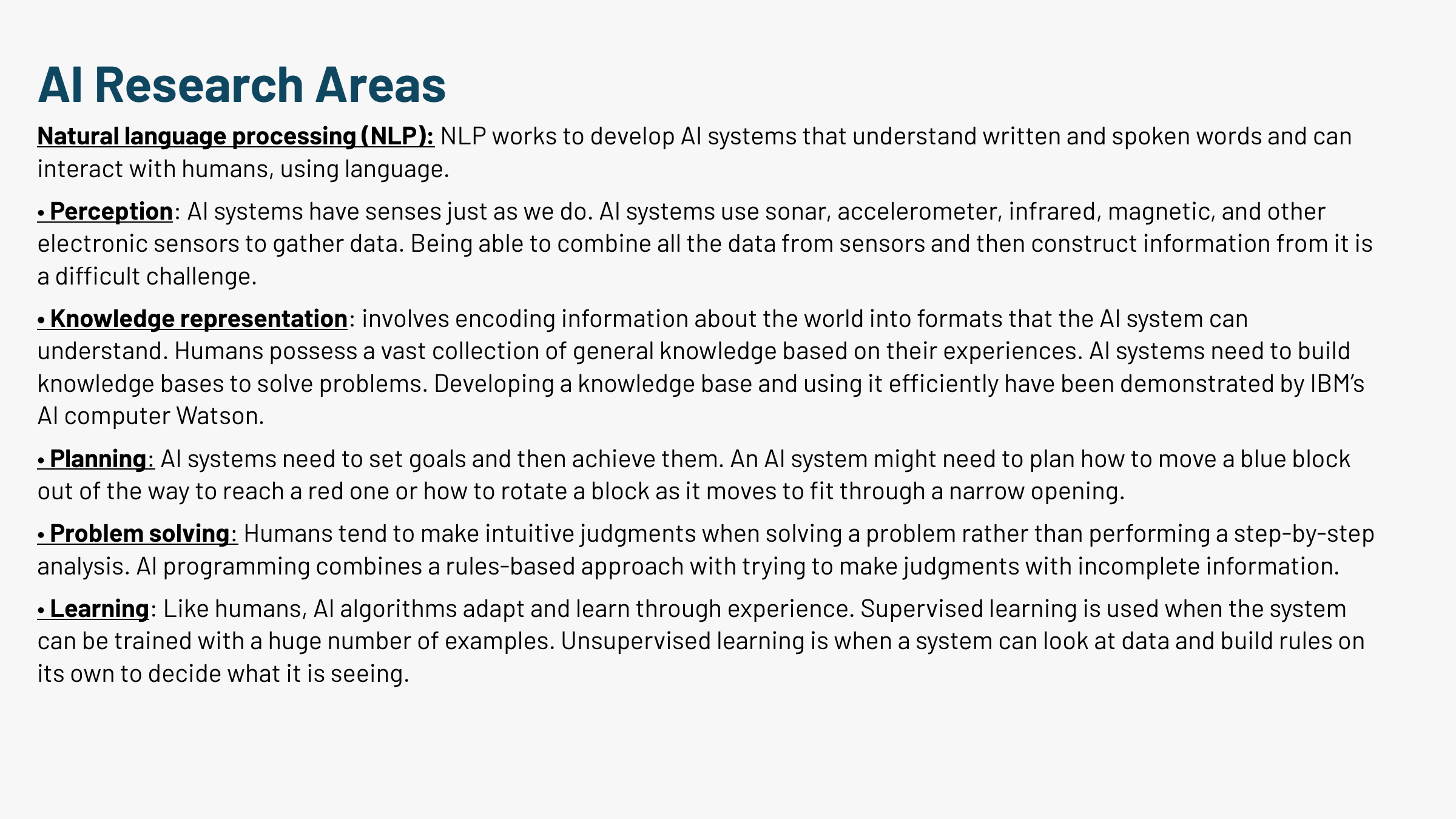

AI Research Areas
Natural language processing (NLP): NLP works to develop AI systems that understand written and spoken words and can interact with humans, using language.
• Perception: AI systems have senses just as we do. AI systems use sonar, accelerometer, infrared, magnetic, and other electronic sensors to gather data. Being able to combine all the data from sensors and then construct information from it is a difficult challenge.
• Knowledge representation: involves encoding information about the world into formats that the AI system can understand. Humans possess a vast collection of general knowledge based on their experiences. AI systems need to build knowledge bases to solve problems. Developing a knowledge base and using it efficiently have been demonstrated by IBM’s AI computer Watson.
• Planning: AI systems need to set goals and then achieve them. An AI system might need to plan how to move a blue block out of the way to reach a red one or how to rotate a block as it moves to fit through a narrow opening.
• Problem solving: Humans tend to make intuitive judgments when solving a problem rather than performing a step-by-step analysis. AI programming combines a rules-based approach with trying to make judgments with incomplete information.
• Learning: Like humans, AI algorithms adapt and learn through experience. Supervised learning is used when the system can be trained with a huge number of examples. Unsupervised learning is when a system can look at data and build rules on its own to decide what it is seeing.